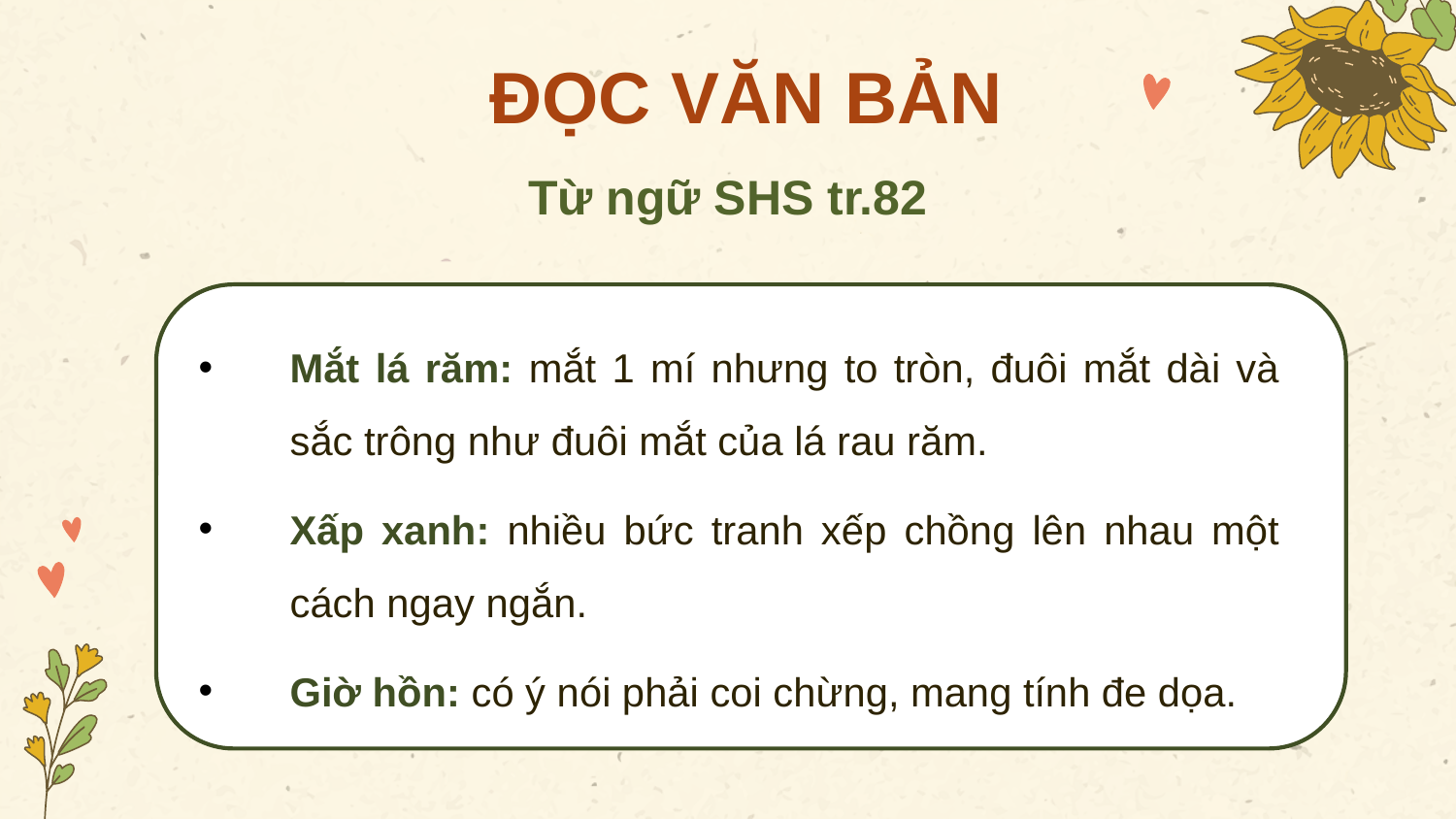

ĐỌC VĂN BẢN

Từ ngữ SHS tr.82

Mắt lá răm: mắt 1 mí nhưng to tròn, đuôi mắt dài và sắc trông như đuôi mắt của lá rau răm.
Xấp xanh: nhiều bức tranh xếp chồng lên nhau một cách ngay ngắn.
Giờ hồn: có ý nói phải coi chừng, mang tính đe dọa.